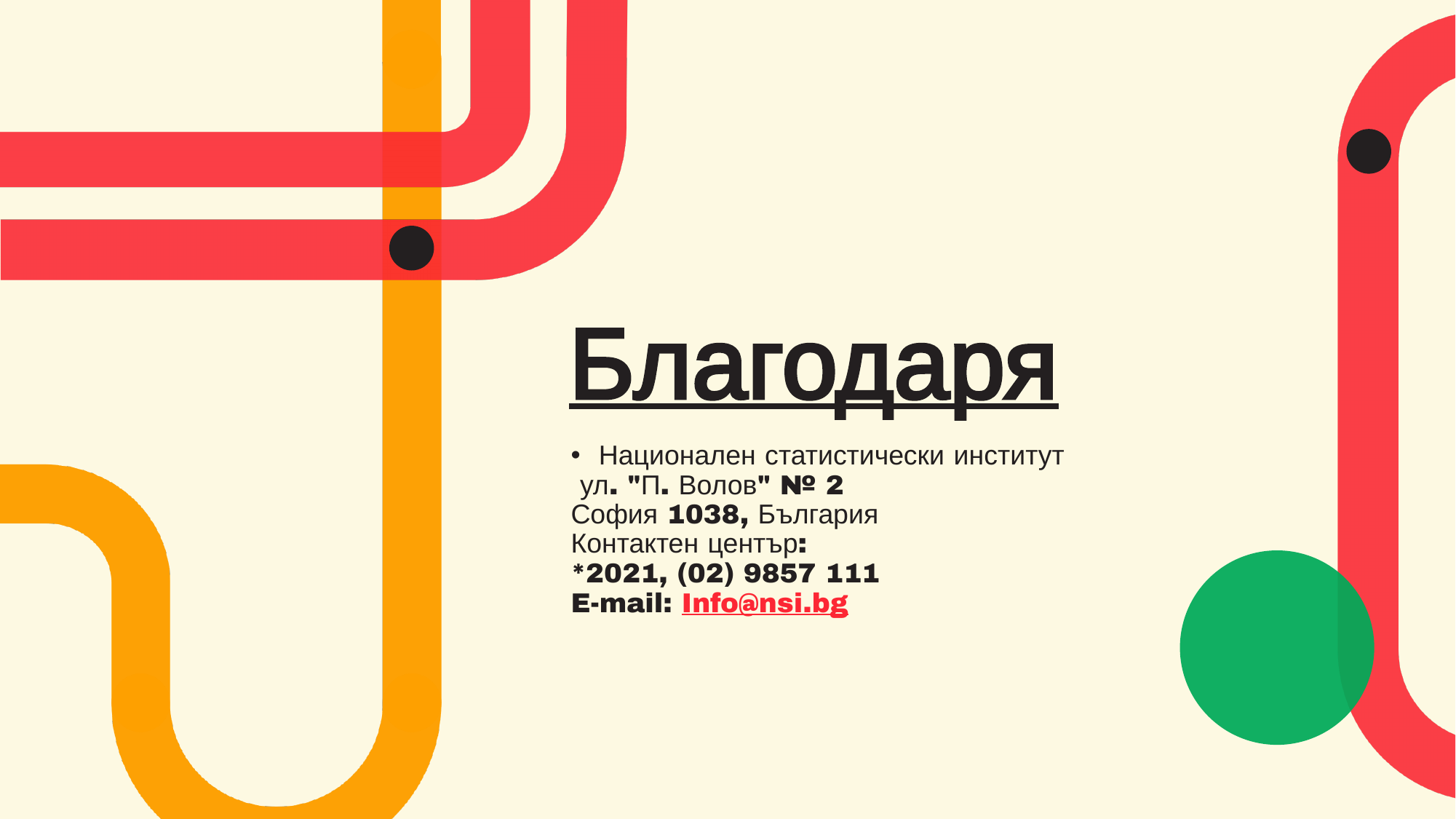

# Благодаря
  Национален статистически институт
 ул. "П. Волов" № 2
София 1038, България
Контактен център:
*2021, (02) 9857 111
E-mail: Info@nsi.bg